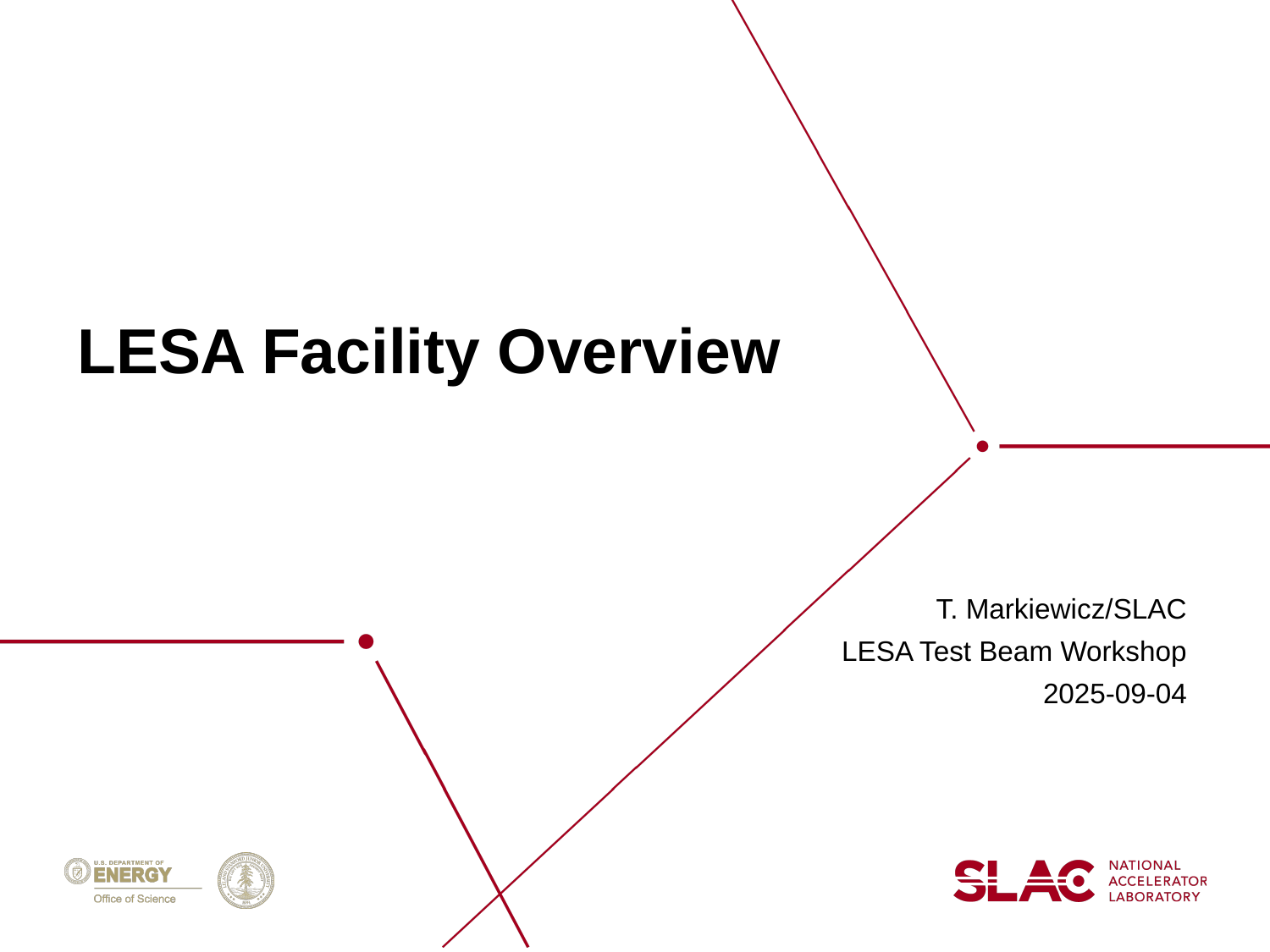

# LESA Facility Overview

T. Markiewicz/SLAC
LESA Test Beam Workshop
2025-09-04